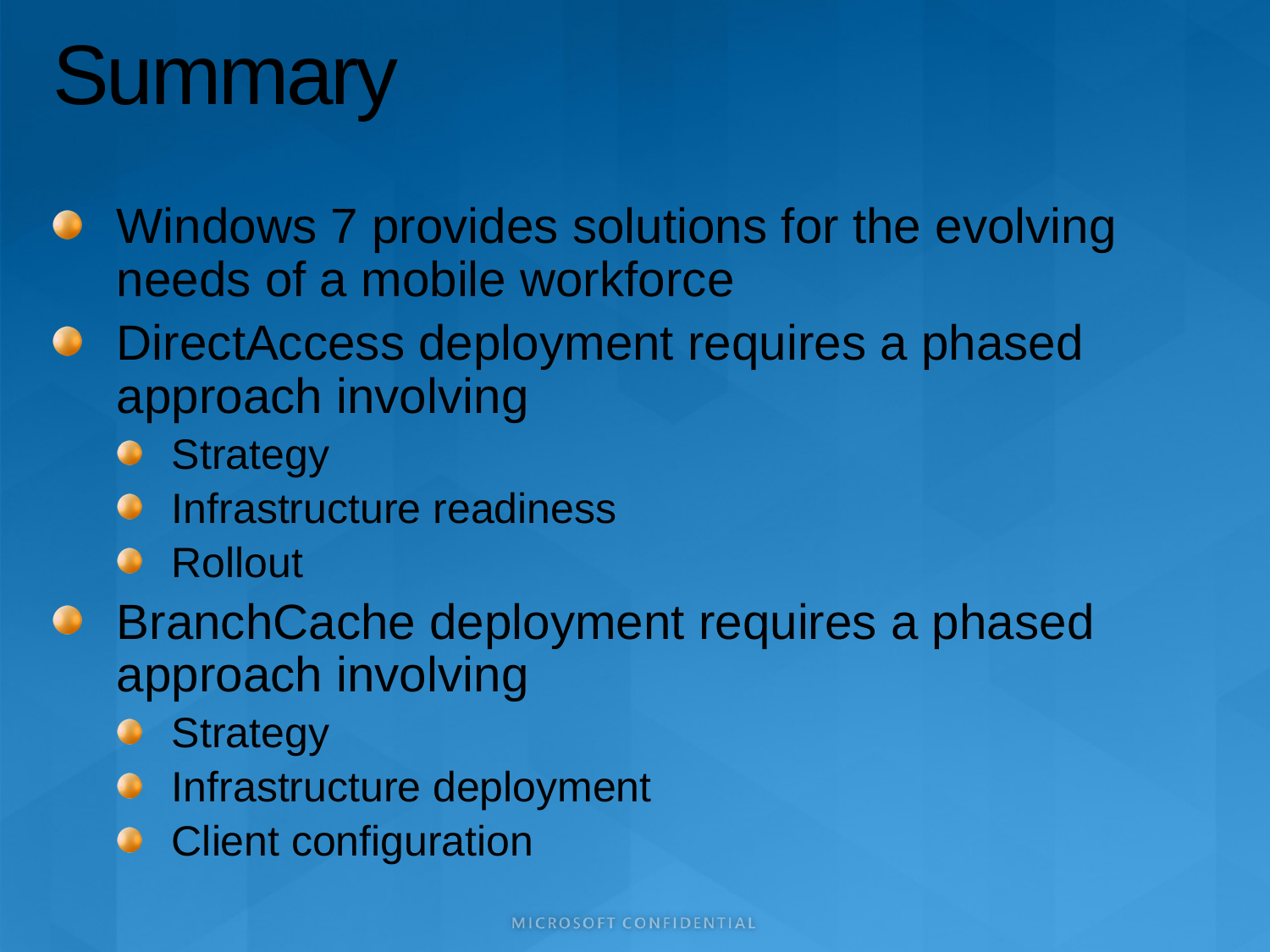

# Summary
Windows 7 provides solutions for the evolving needs of a mobile workforce
DirectAccess deployment requires a phased approach involving
Strategy
Infrastructure readiness
Rollout
BranchCache deployment requires a phased approach involving
Strategy
Infrastructure deployment
Client configuration